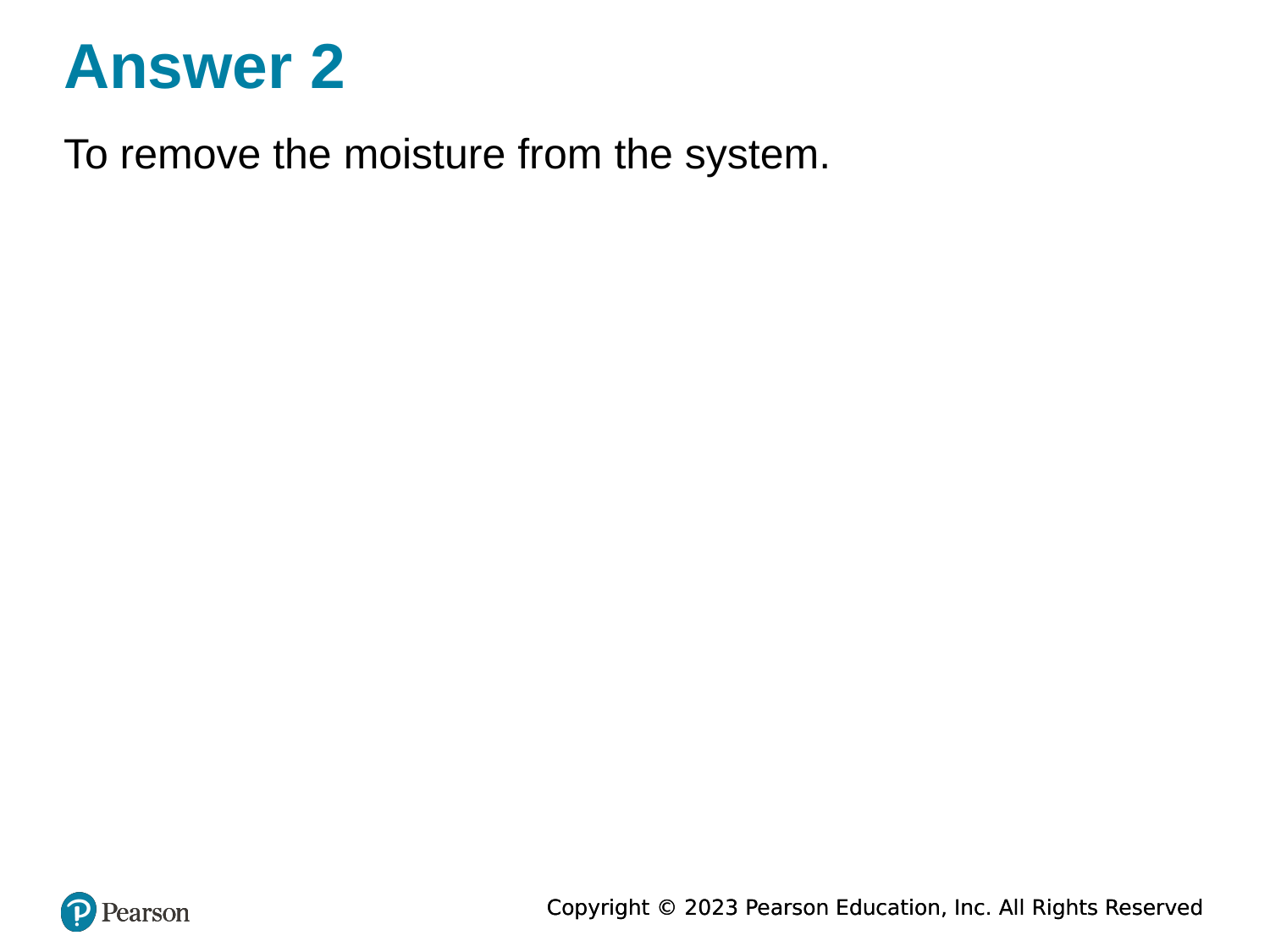

# Answer 2
To remove the moisture from the system.